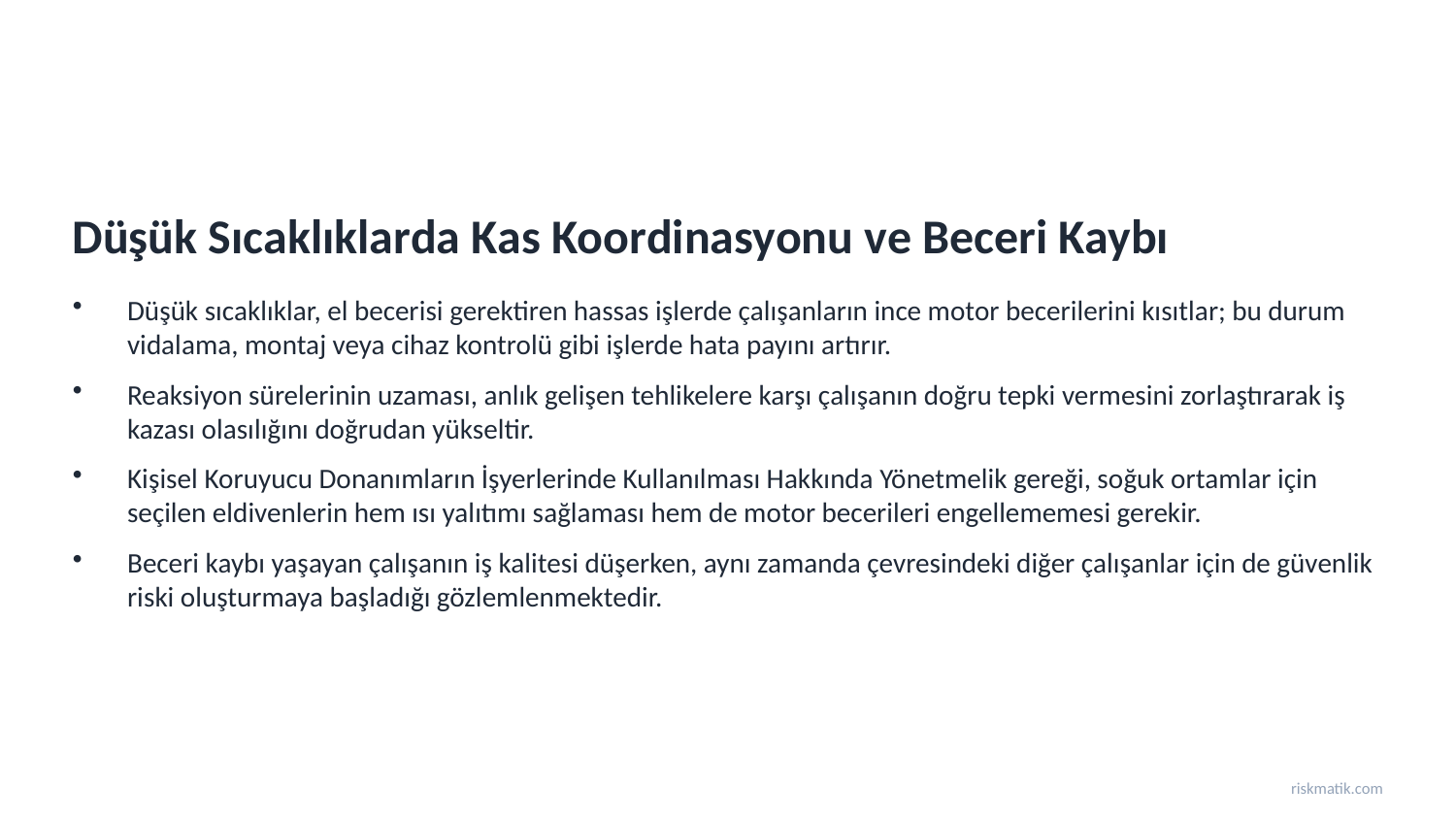

Düşük Sıcaklıklarda Kas Koordinasyonu ve Beceri Kaybı
Düşük sıcaklıklar, el becerisi gerektiren hassas işlerde çalışanların ince motor becerilerini kısıtlar; bu durum vidalama, montaj veya cihaz kontrolü gibi işlerde hata payını artırır.
Reaksiyon sürelerinin uzaması, anlık gelişen tehlikelere karşı çalışanın doğru tepki vermesini zorlaştırarak iş kazası olasılığını doğrudan yükseltir.
Kişisel Koruyucu Donanımların İşyerlerinde Kullanılması Hakkında Yönetmelik gereği, soğuk ortamlar için seçilen eldivenlerin hem ısı yalıtımı sağlaması hem de motor becerileri engellememesi gerekir.
Beceri kaybı yaşayan çalışanın iş kalitesi düşerken, aynı zamanda çevresindeki diğer çalışanlar için de güvenlik riski oluşturmaya başladığı gözlemlenmektedir.
riskmatik.com